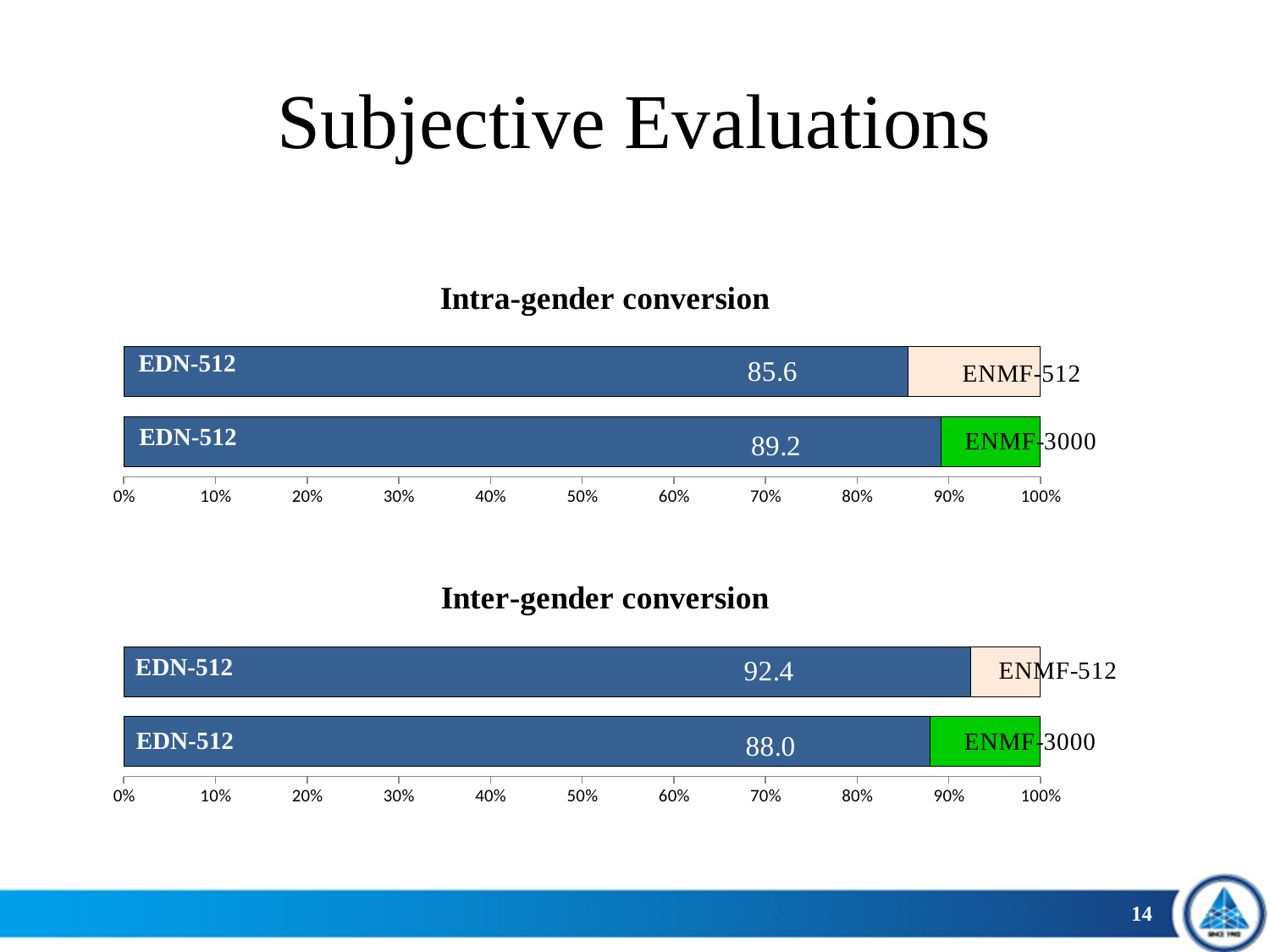

# Subjective Evaluations

### Chart: Intra-gender conversion

| Category | EDN-512 | ENMF-512 | ENMF-3000 |
|---|---|---|---|
| Female | 89.2 | 0.0 | 10.799999999999997 |
| Female | 85.6 | 14.400000000000004 | 0.0 |
EDN-512
EDN-512

### Chart: Inter-gender conversion

| Category | EDN-512 | ENMF-512 | ENMF-3000 |
|---|---|---|---|
| Male | 88.0 | 0.0 | 12.0 |
| Male | 92.4 | 7.599999999999994 | 0.0 |
EDN-512
EDN-512
14